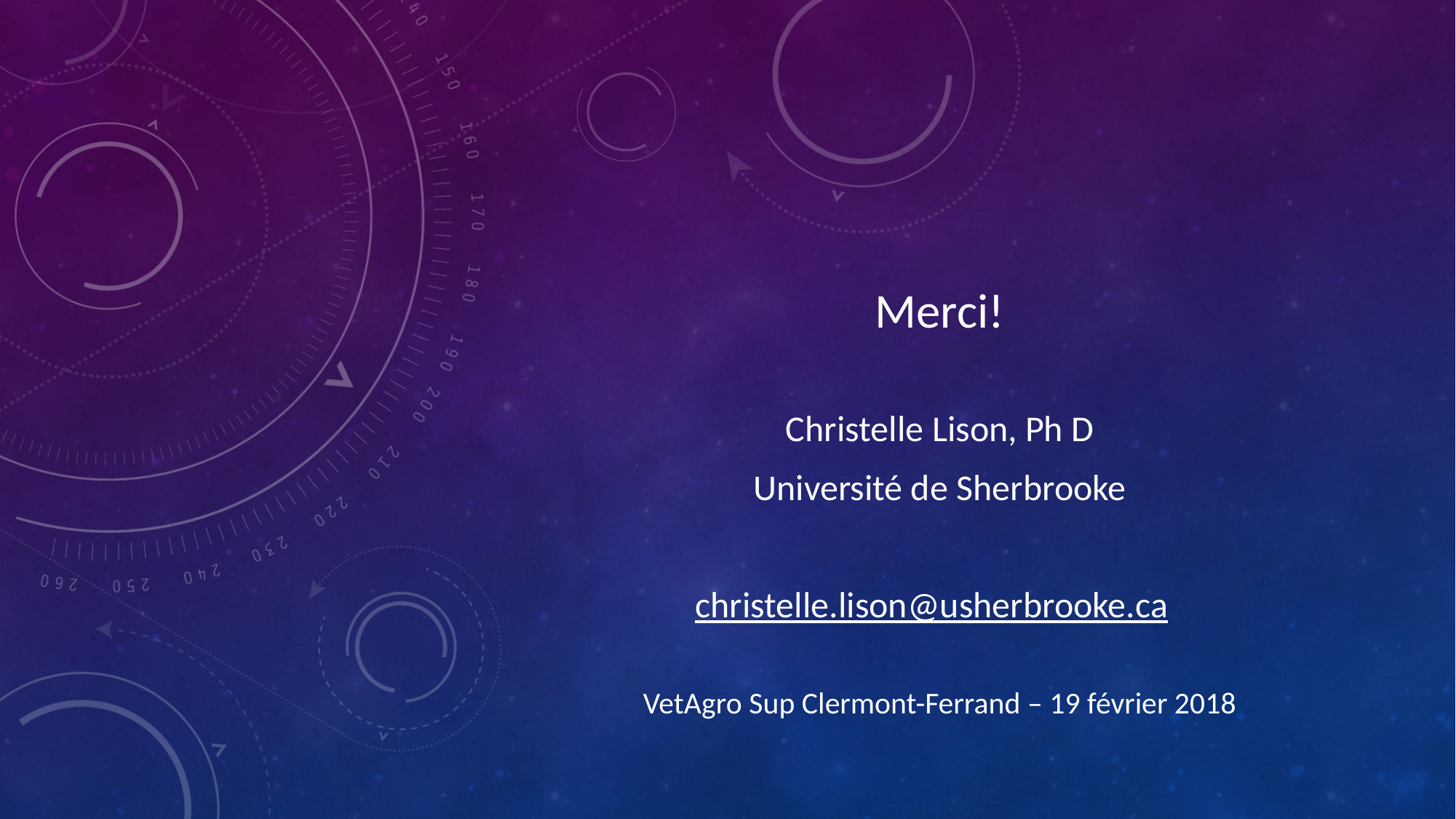

# Merci!
Christelle Lison, Ph D
Université de Sherbrooke

christelle.lison@usherbrooke.ca
VetAgro Sup Clermont-Ferrand – 19 février 2018